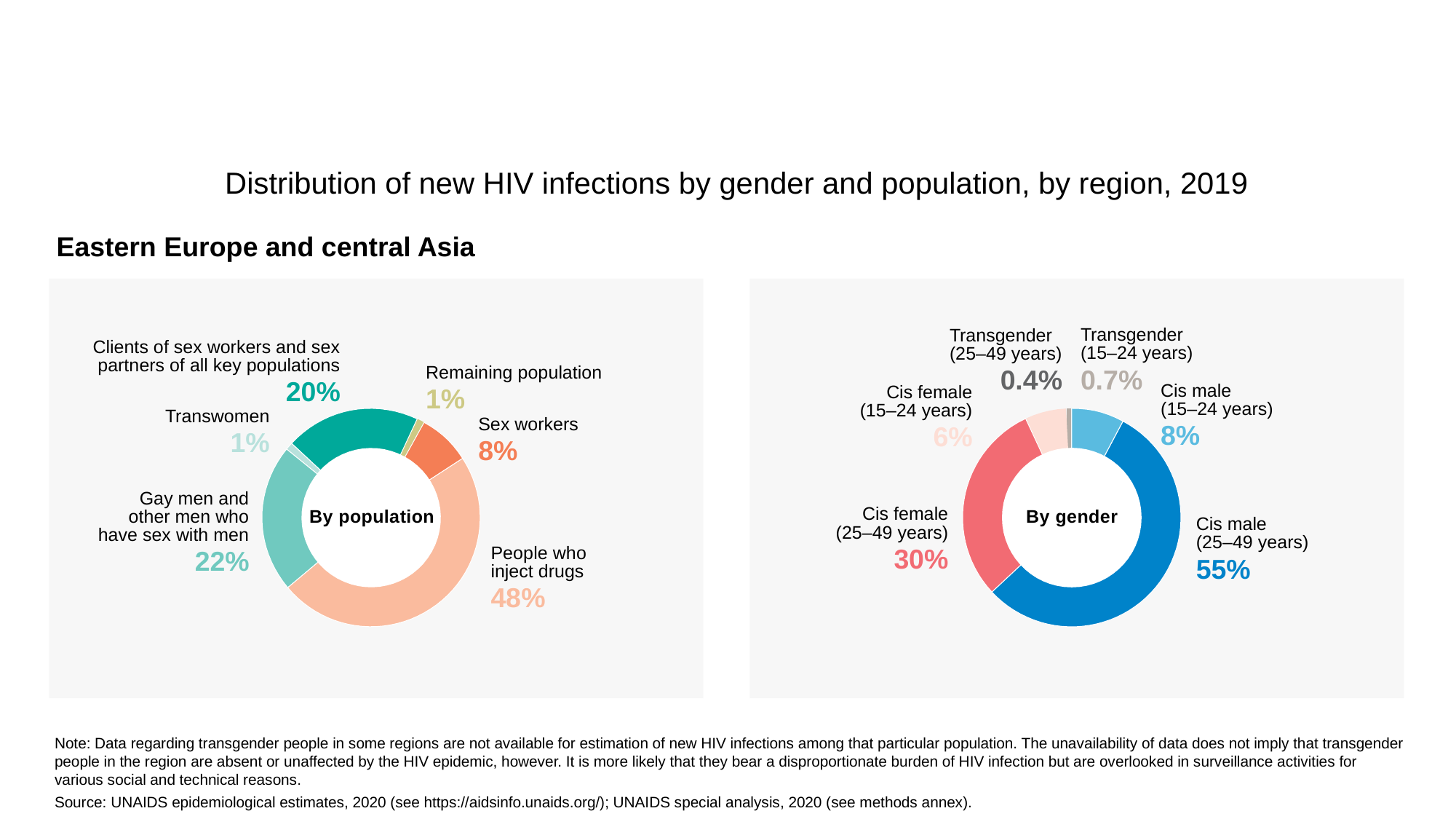

Distribution of new HIV infections by gender and population, by region, 2019
Eastern Europe and central Asia

Transgender
(15–24 years)
0.7%
Transgender
(25–49 years)
0.4%
Clients of sex workers and sex
partners of all key populations
20%
Remaining population
1%
Cis male
(15–24 years)
8%
Cis female
(15–24 years)
6%
Transwomen
1%

Sex workers
8%
Gay men and
other men who
have sex with men
22%
Cis female
(25–49 years)
30%
By gender
By population
Cis male
(25–49 years)
55%
People who
inject drugs
48%
Note: Data regarding transgender people in some regions are not available for estimation of new HIV infections among that particular population. The unavailability of data does not imply that transgender people in the region are absent or unaffected by the HIV epidemic, however. It is more likely that they bear a disproportionate burden of HIV infection but are overlooked in surveillance activities for various social and technical reasons.
Source: UNAIDS epidemiological estimates, 2020 (see https://aidsinfo.unaids.org/); UNAIDS special analysis, 2020 (see methods annex).